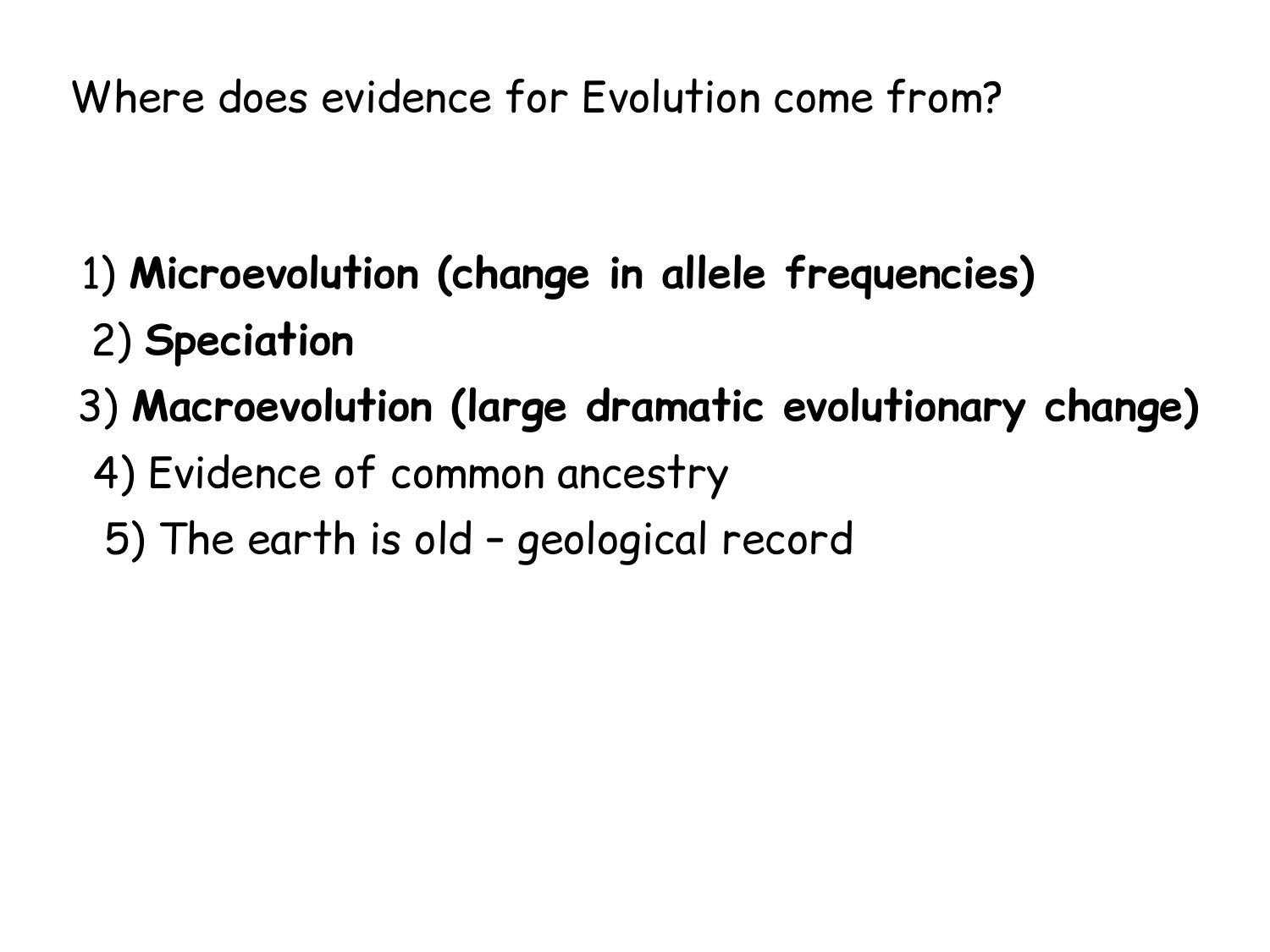

Where does evidence for Evolution come from?
1) Microevolution (change in allele frequencies)
2) Speciation
3) Macroevolution (large dramatic evolutionary change)
4) Evidence of common ancestry
5) The earth is old – geological record